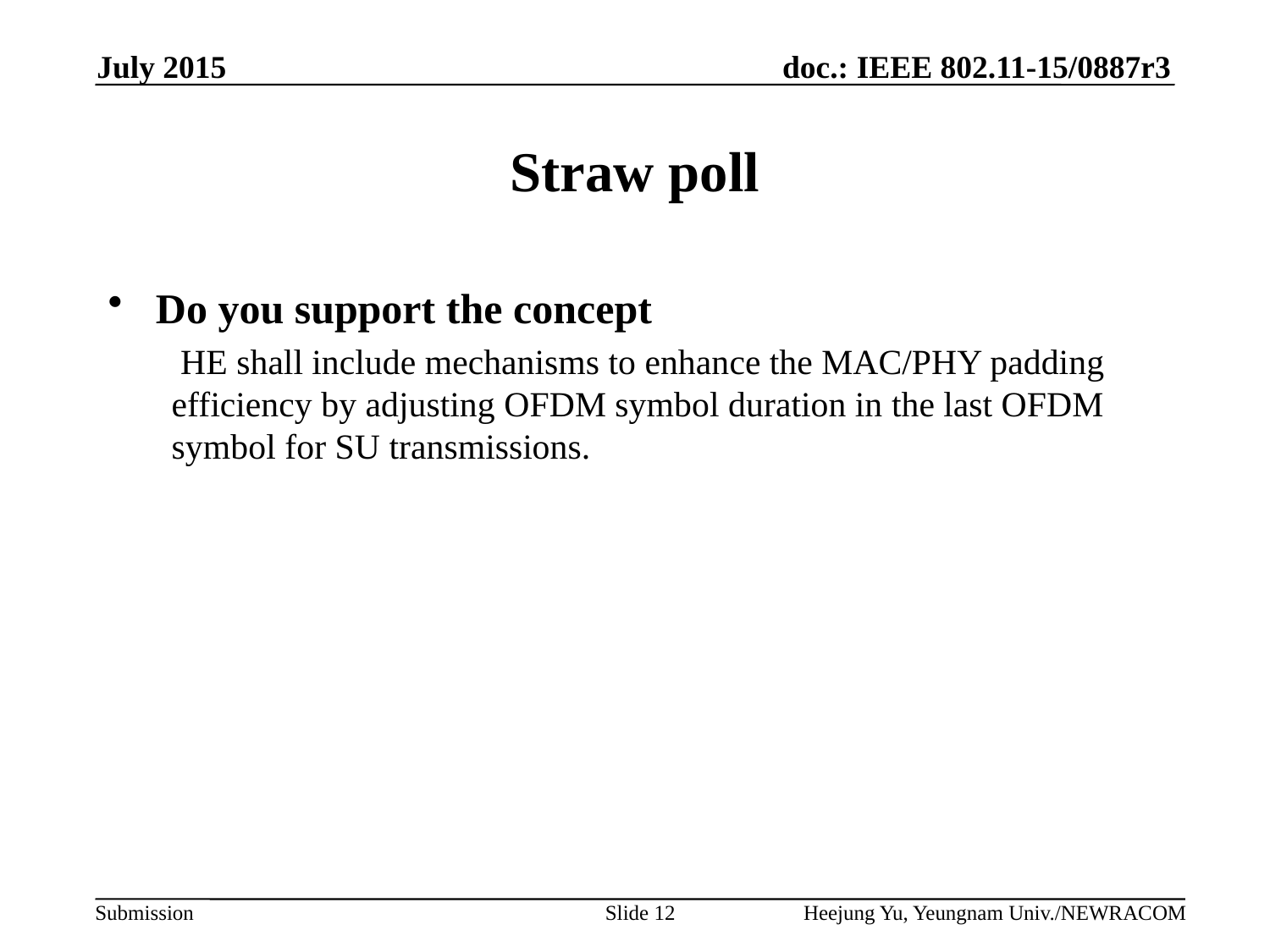

July 2015
# Straw poll
Do you support the concept
 HE shall include mechanisms to enhance the MAC/PHY padding efficiency by adjusting OFDM symbol duration in the last OFDM symbol for SU transmissions.

Slide 12
Heejung Yu, Yeungnam Univ./NEWRACOM